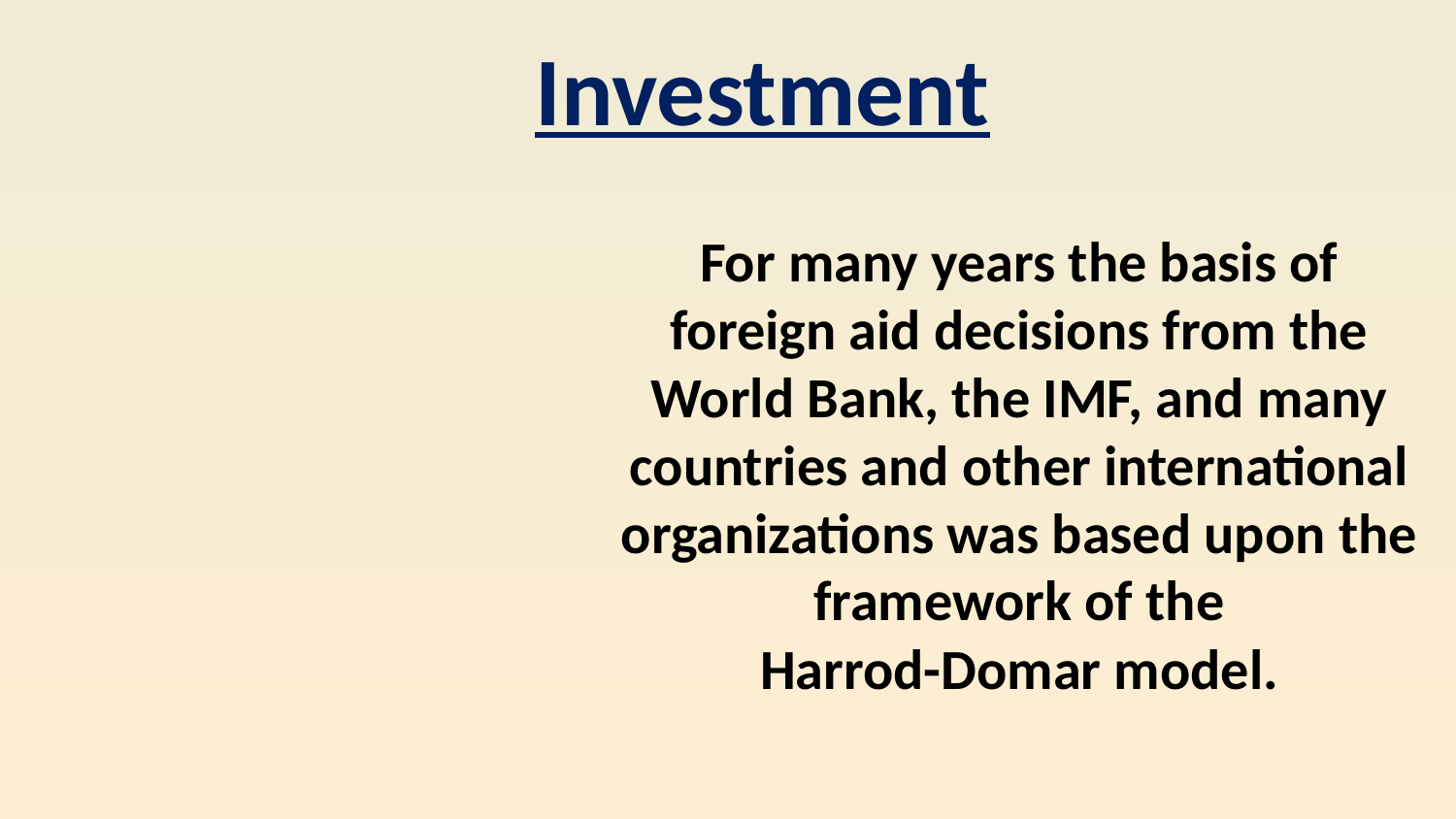

Investment
For many years the basis of foreign aid decisions from the World Bank, the IMF, and many countries and other international organizations was based upon the framework of the
Harrod-Domar model.